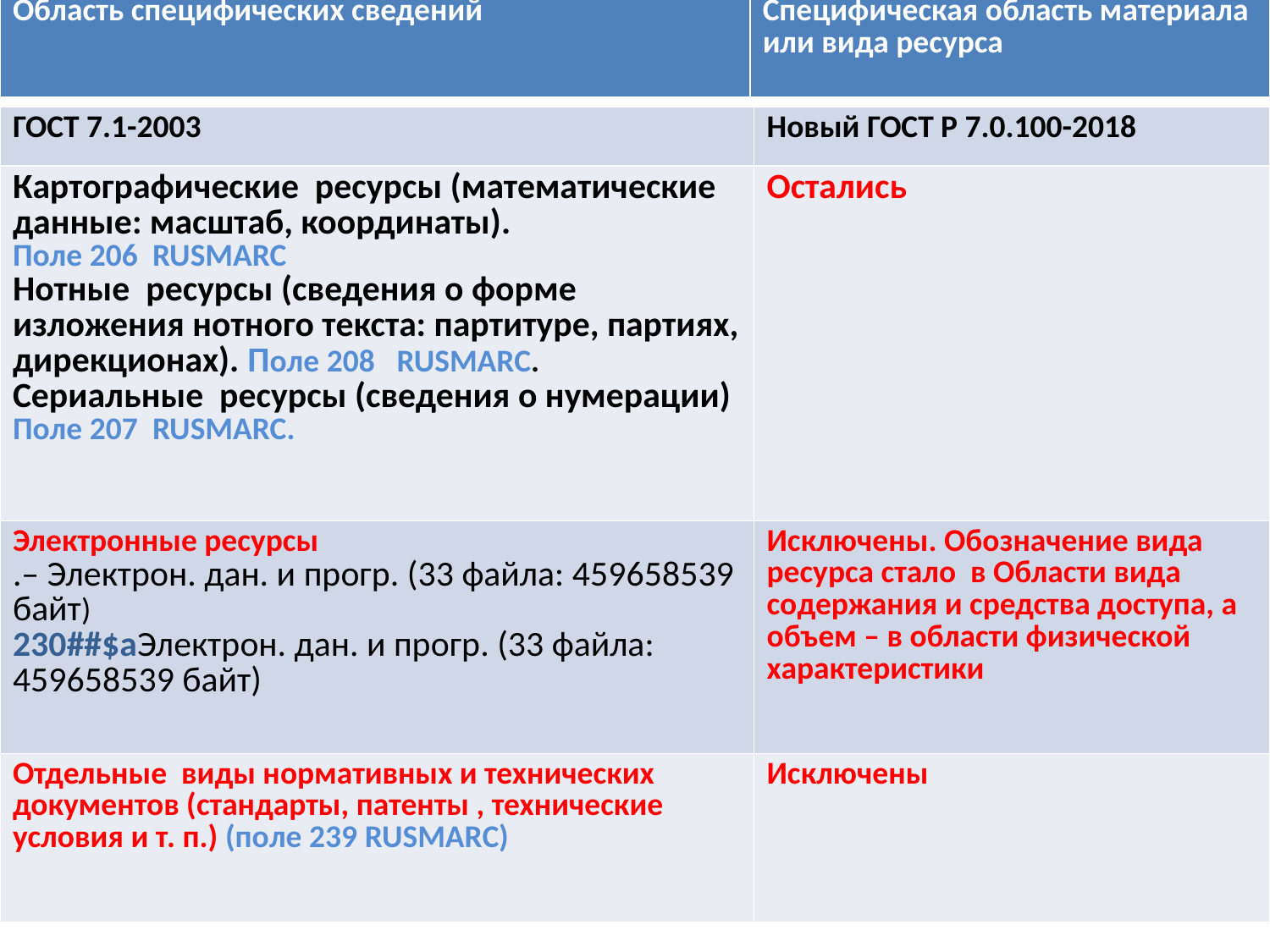

| Область специфических сведений | Специфическая область материала или вида ресурса |
| --- | --- |
| ГОСТ 7.1-2003 | Новый ГОСТ Р 7.0.100-2018 |
| --- | --- |
| Картографические ресурсы (математические данные: масштаб, координаты). Поле 206  RUSMARC Нотные ресурсы (сведения о форме изложения нотного текста: партитуре, партиях, дирекционах). Поле 208   RUSMARC. Сериальные ресурсы (сведения о нумерации) Поле 207 RUSMARC. | Остались |
| Электронные ресурсы .– Электрон. дан. и прогр. (33 файла: 459658539 байт) 230##$aЭлектрон. дан. и прогр. (33 файла: 459658539 байт) | Исключены. Обозначение вида ресурса стало в Области вида содержания и средства доступа, а объем – в области физической характеристики |
| Отдельные виды нормативных и технических документов (стандарты, патенты , технические условия и т. п.) (поле 239 RUSMARC) | Исключены |
# 1. Область заглавия и сведений об ответственности